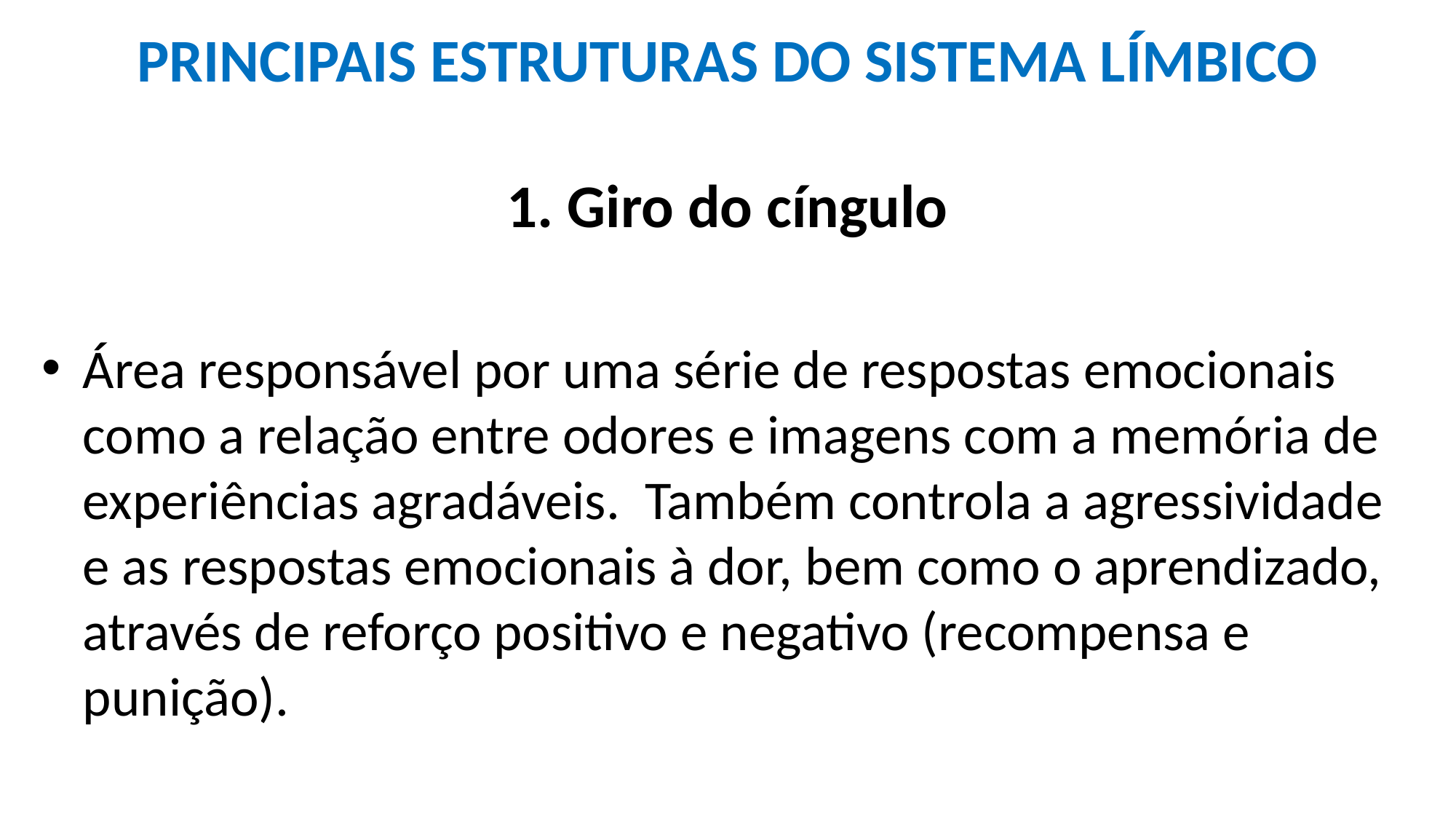

# PRINCIPAIS ESTRUTURAS DO SISTEMA LÍMBICO 1. Giro do cíngulo

Área responsável por uma série de respostas emocionais como a relação entre odores e imagens com a memória de experiências agradáveis.  Também controla a agressividade e as respostas emocionais à dor, bem como o aprendizado, através de reforço positivo e negativo (recompensa e punição).